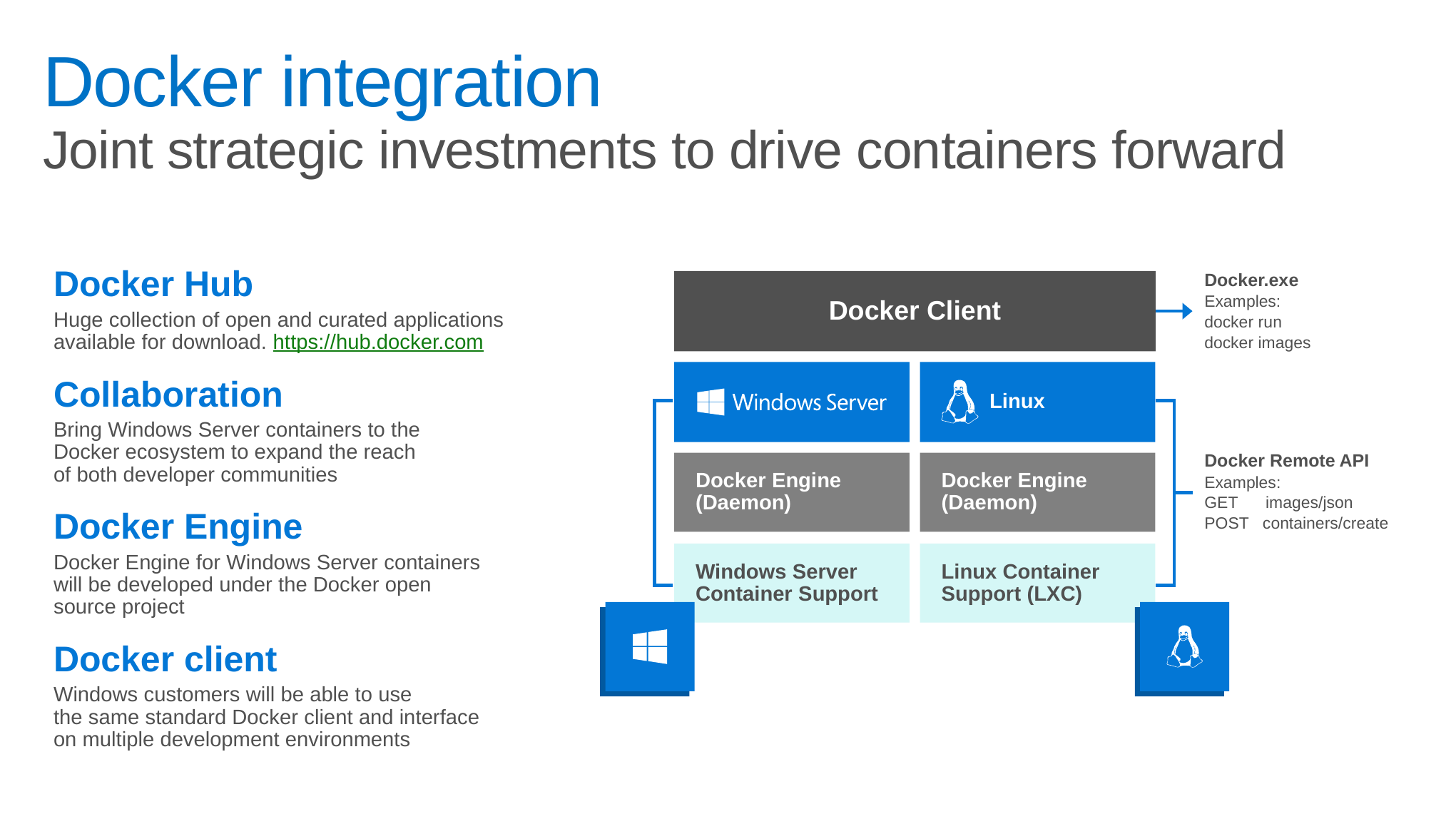

# Docker integration Joint strategic investments to drive containers forward
Docker Hub
Huge collection of open and curated applications available for download. https://hub.docker.com
Collaboration
Bring Windows Server containers to the
Docker ecosystem to expand the reach
of both developer communities
Docker Engine
Docker Engine for Windows Server containers
will be developed under the Docker open
source project
Docker client
Windows customers will be able to use
the same standard Docker client and interface
on multiple development environments
Docker Client
Docker.exe
Examples:
docker run
docker images

Linux

Docker Remote API
Examples:
GET      images/json
POST   containers/create
Docker Engine
(Daemon)
Docker Engine
(Daemon)
Windows Server
Container Support
Linux Container
Support (LXC)